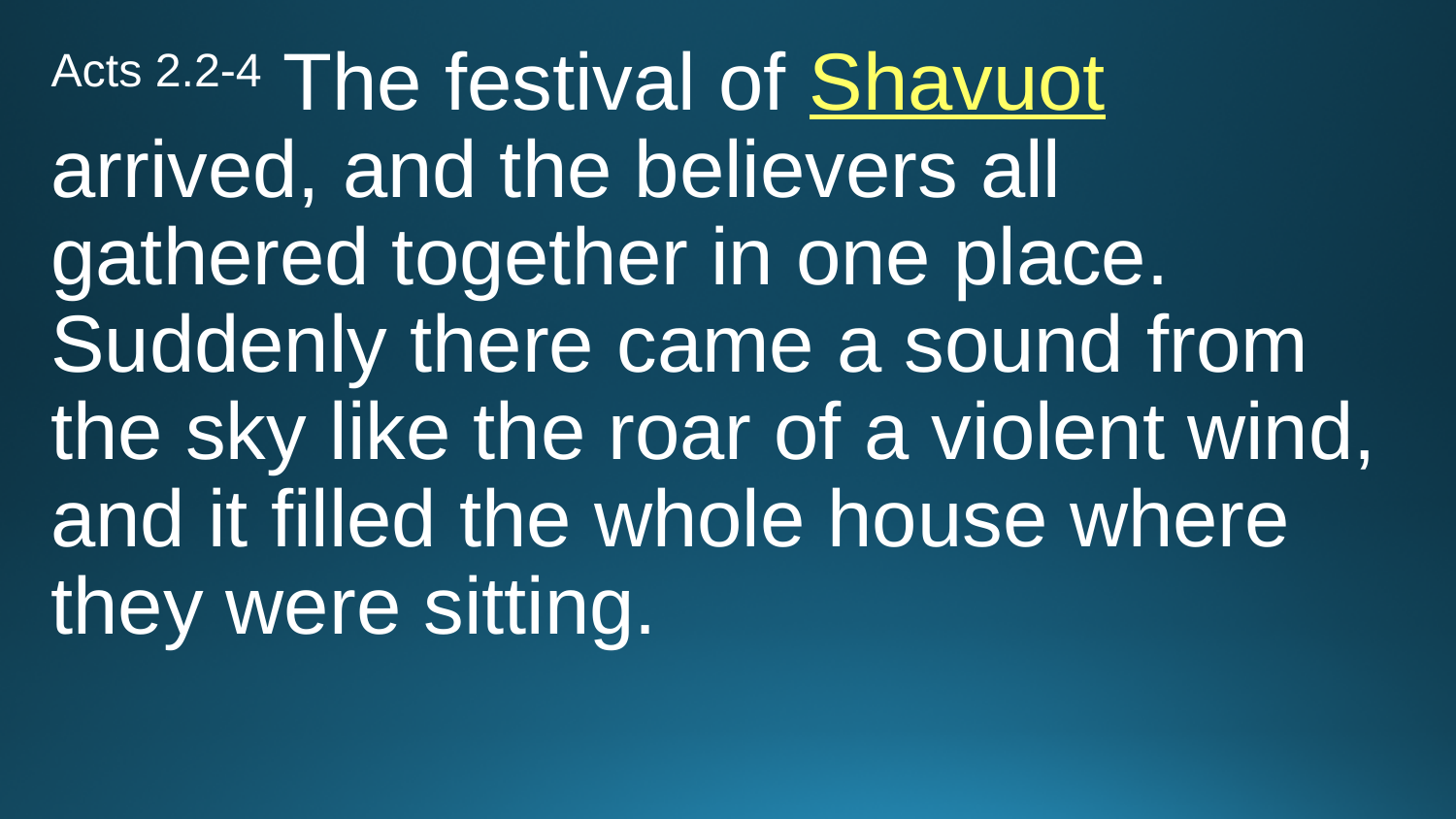

Acts 2.2-4 The festival of Shavuot arrived, and the believers all gathered together in one place.  Suddenly there came a sound from the sky like the roar of a violent wind, and it filled the whole house where they were sitting.